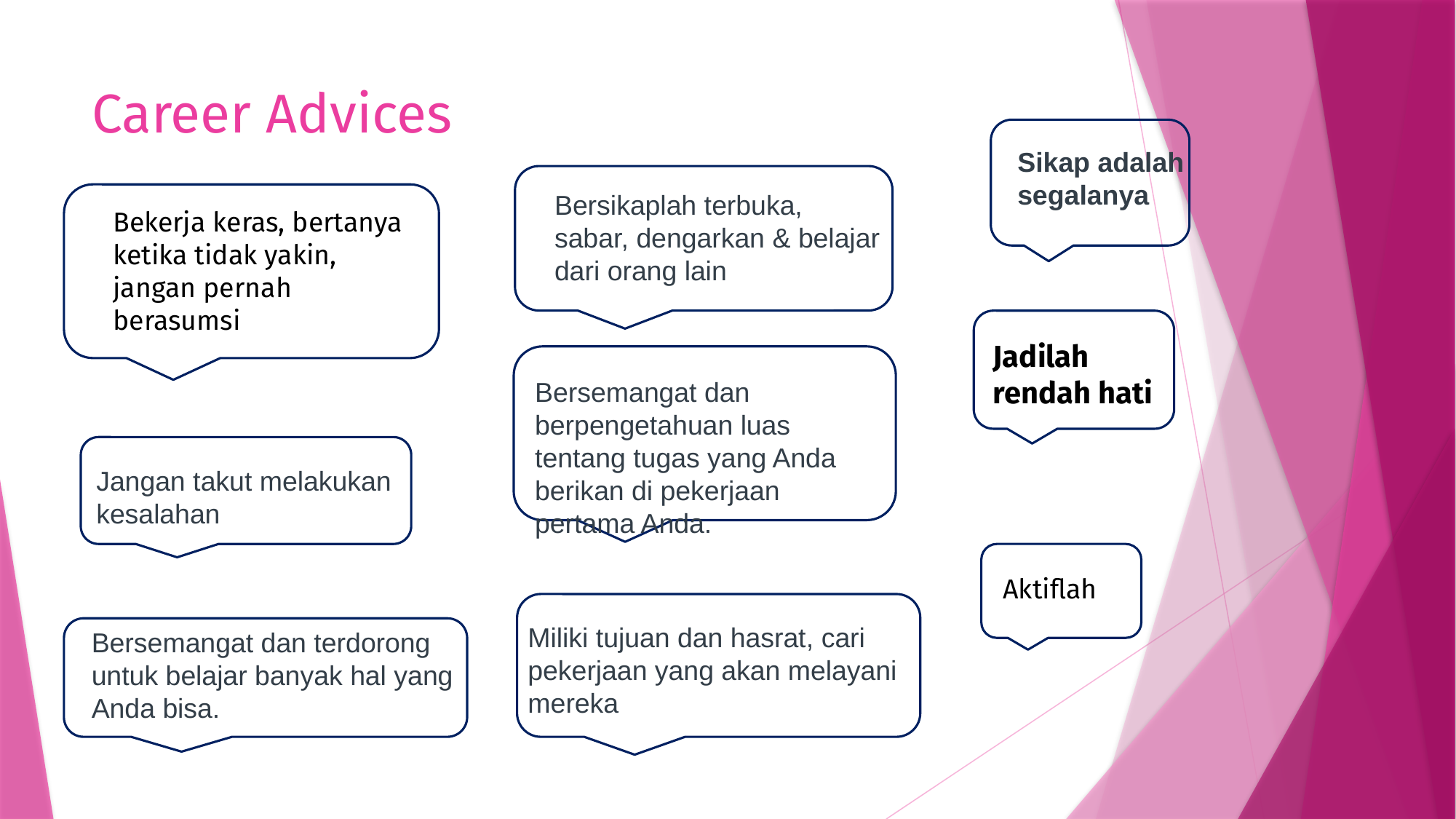

# Career Advices

Sikap adalah segalanya

Bersikaplah terbuka, sabar, dengarkan & belajar dari orang lain

Bekerja keras, bertanya ketika tidak yakin, jangan pernah berasumsi

Jadilah rendah hati

Bersemangat dan berpengetahuan luas tentang tugas yang Anda berikan di pekerjaan pertama Anda.

Jangan takut melakukan kesalahan

Aktiflah

Bersemangat dan terdorong untuk belajar banyak hal yang Anda bisa.

Miliki tujuan dan hasrat, cari pekerjaan yang akan melayani mereka